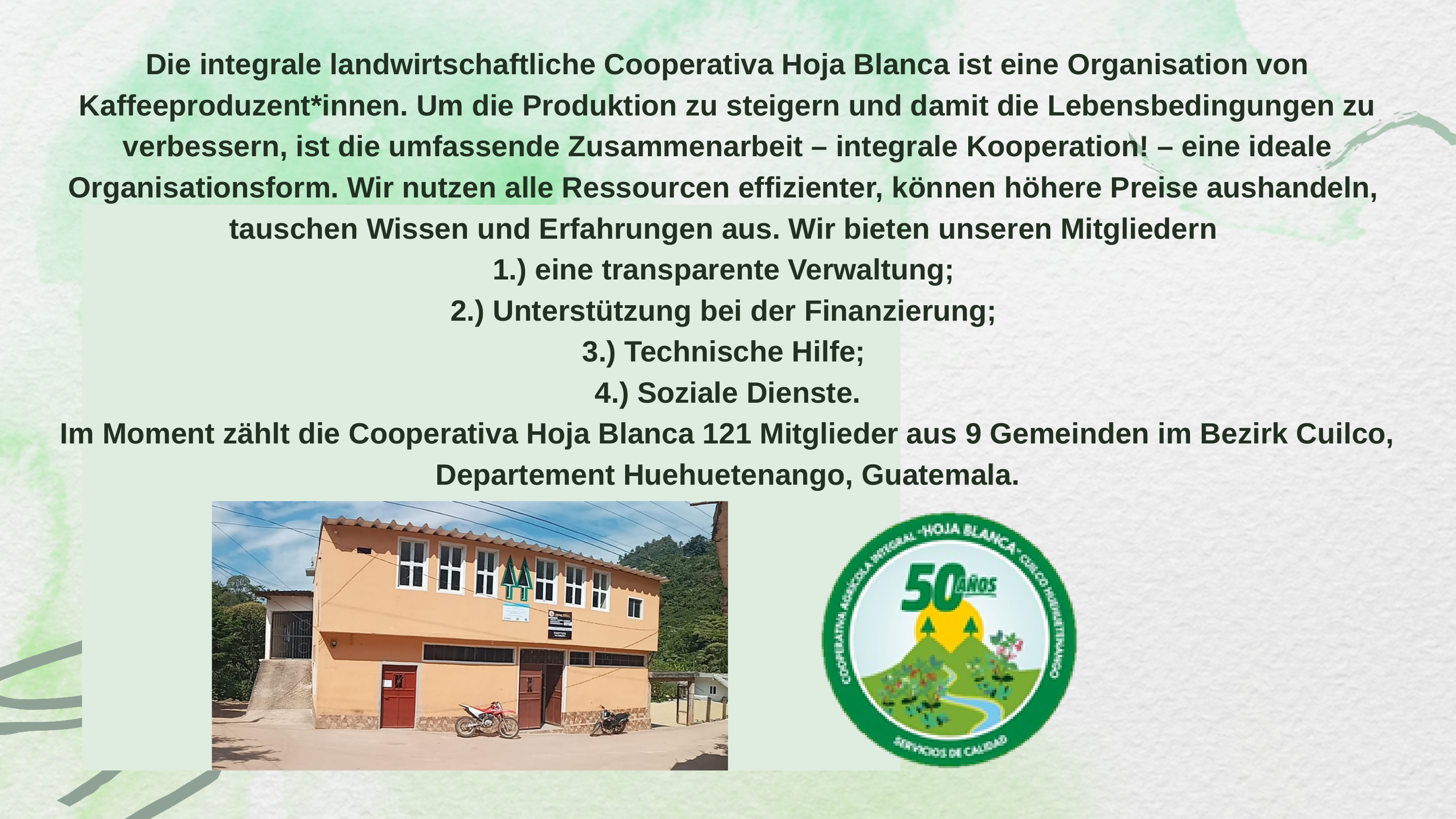

Die integrale landwirtschaftliche Cooperativa Hoja Blanca ist eine Organisation von Kaffeeproduzent*innen. Um die Produktion zu steigern und damit die Lebensbedingungen zu verbessern, ist die umfassende Zusammenarbeit – integrale Kooperation! – eine ideale Organisationsform. Wir nutzen alle Ressourcen effizienter, können höhere Preise aushandeln,  tauschen Wissen und Erfahrungen aus. Wir bieten unseren Mitgliedern
1.) eine transparente Verwaltung;
2.) Unterstützung bei der Finanzierung;
3.) Technische Hilfe;
4.) Soziale Dienste.
Im Moment zählt die Cooperativa Hoja Blanca 121 Mitglieder aus 9 Gemeinden im Bezirk Cuilco, Departement Huehuetenango, Guatemala.